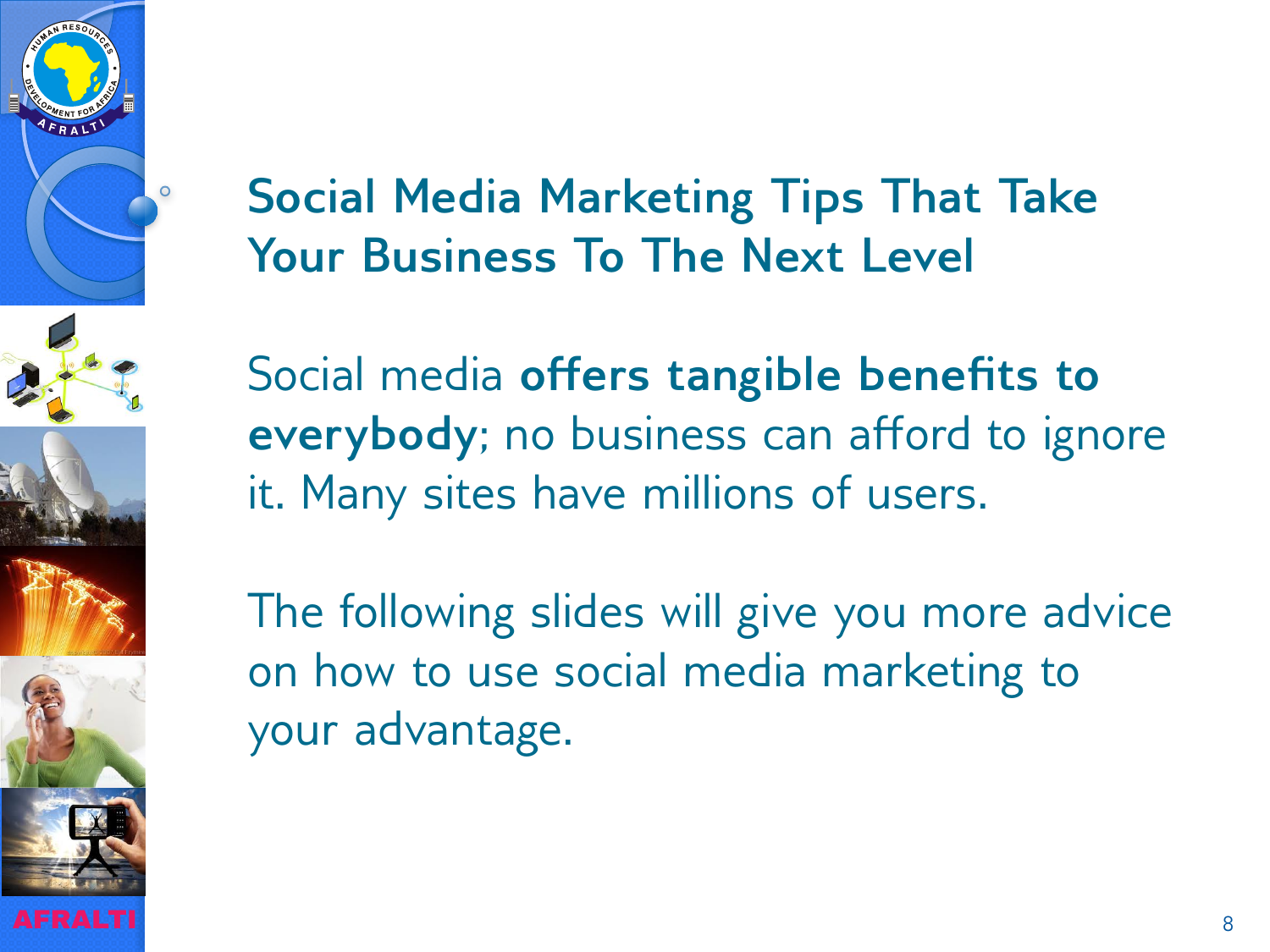

# Social Media Marketing Tips That Take Your Business To The Next Level Social media offers tangible benefits to everybody; no business can afford to ignore it. Many sites have millions of users. The following slides will give you more advice on how to use social media marketing to your advantage.
8